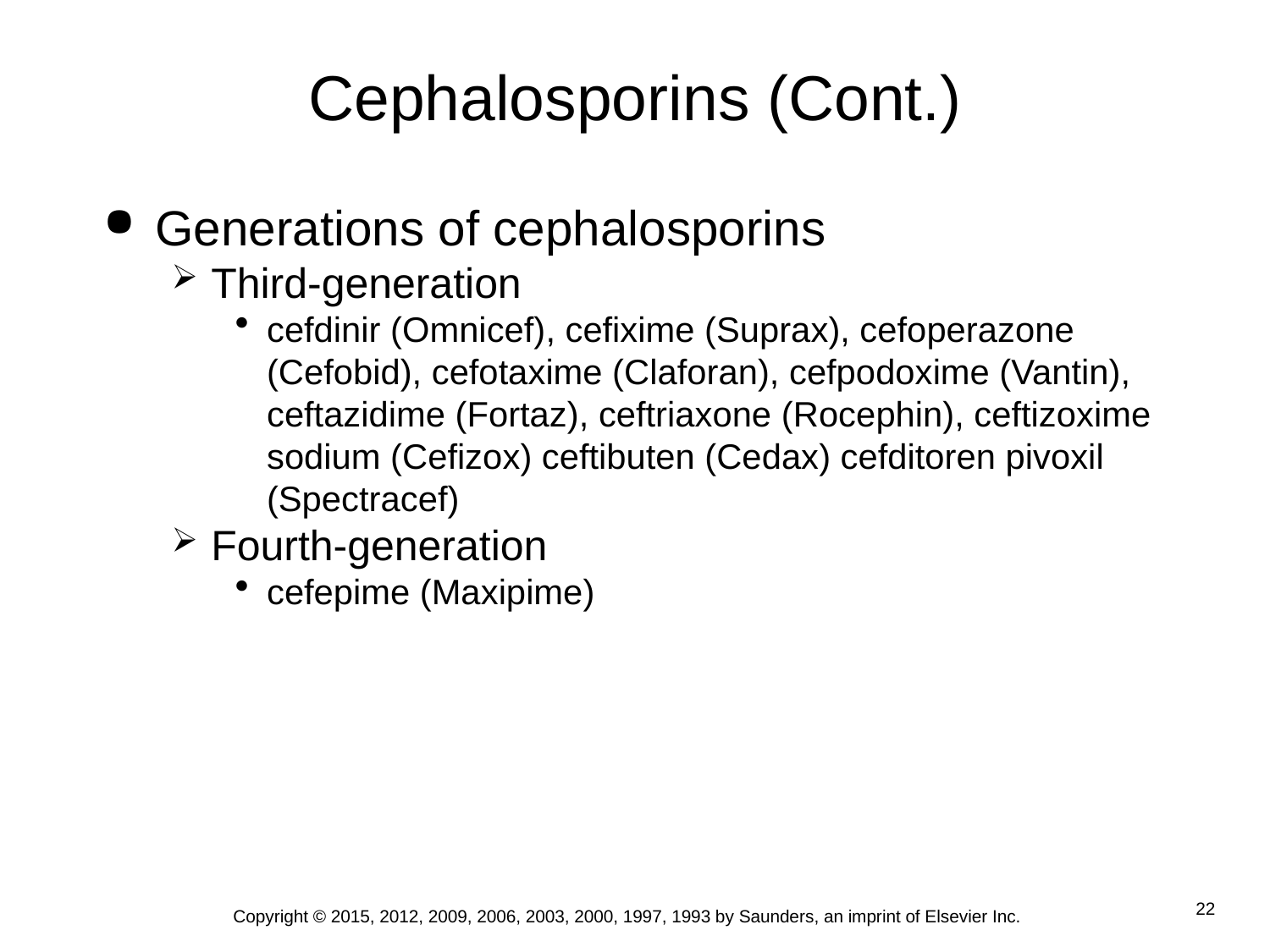

# Cephalosporins (Cont.)
Generations of cephalosporins
Third-generation
cefdinir (Omnicef), cefixime (Suprax), cefoperazone (Cefobid), cefotaxime (Claforan), cefpodoxime (Vantin), ceftazidime (Fortaz), ceftriaxone (Rocephin), ceftizoxime sodium (Cefizox) ceftibuten (Cedax) cefditoren pivoxil (Spectracef)
Fourth-generation
cefepime (Maxipime)
Copyright © 2015, 2012, 2009, 2006, 2003, 2000, 1997, 1993 by Saunders, an imprint of Elsevier Inc.